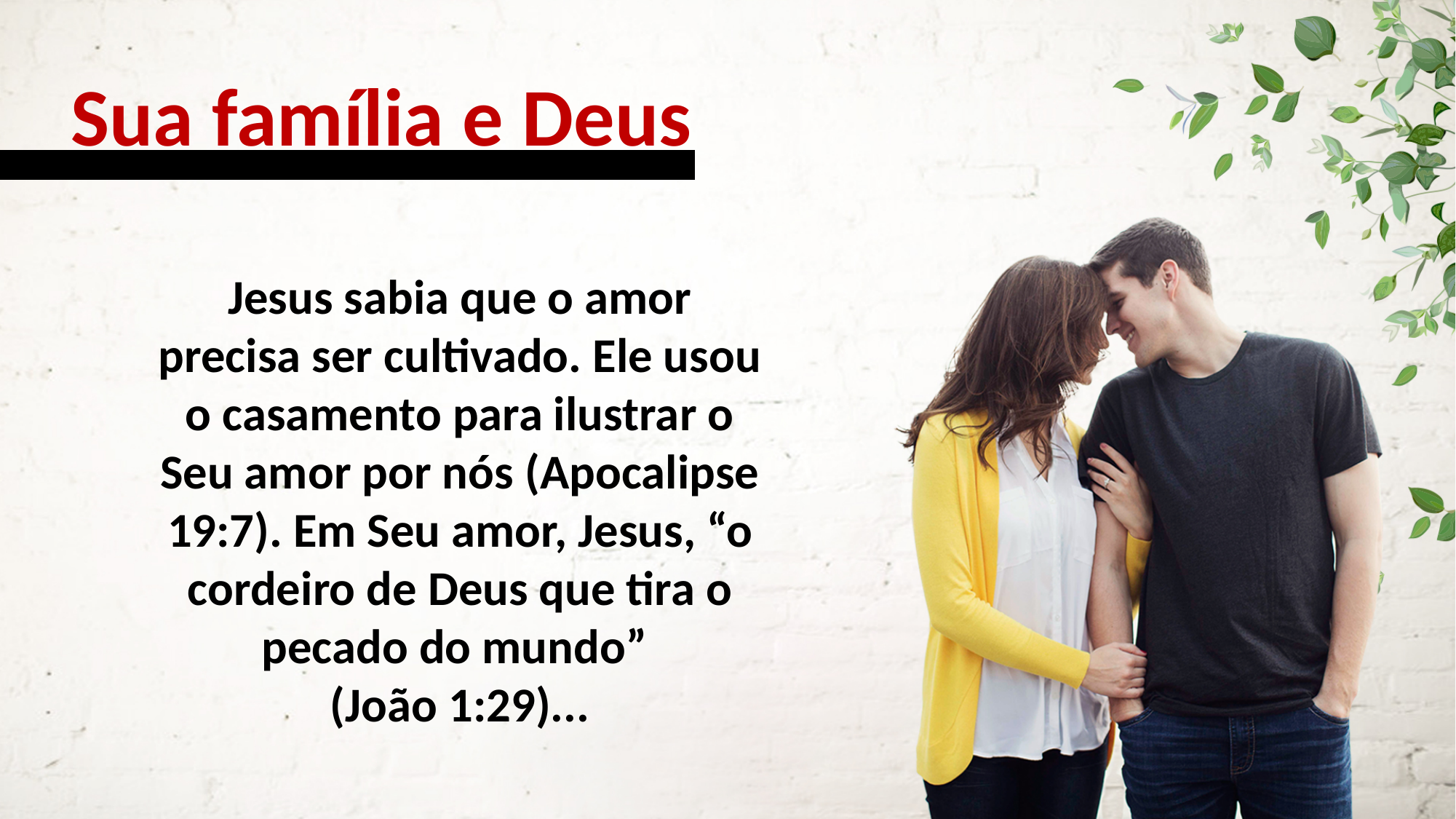

Sua família e Deus

Jesus sabia que o amor precisa ser cultivado. Ele usou o casamento para ilustrar o Seu amor por nós (Apocalipse 19:7). Em Seu amor, Jesus, “o cordeiro de Deus que tira o pecado do mundo”
(João 1:29)...